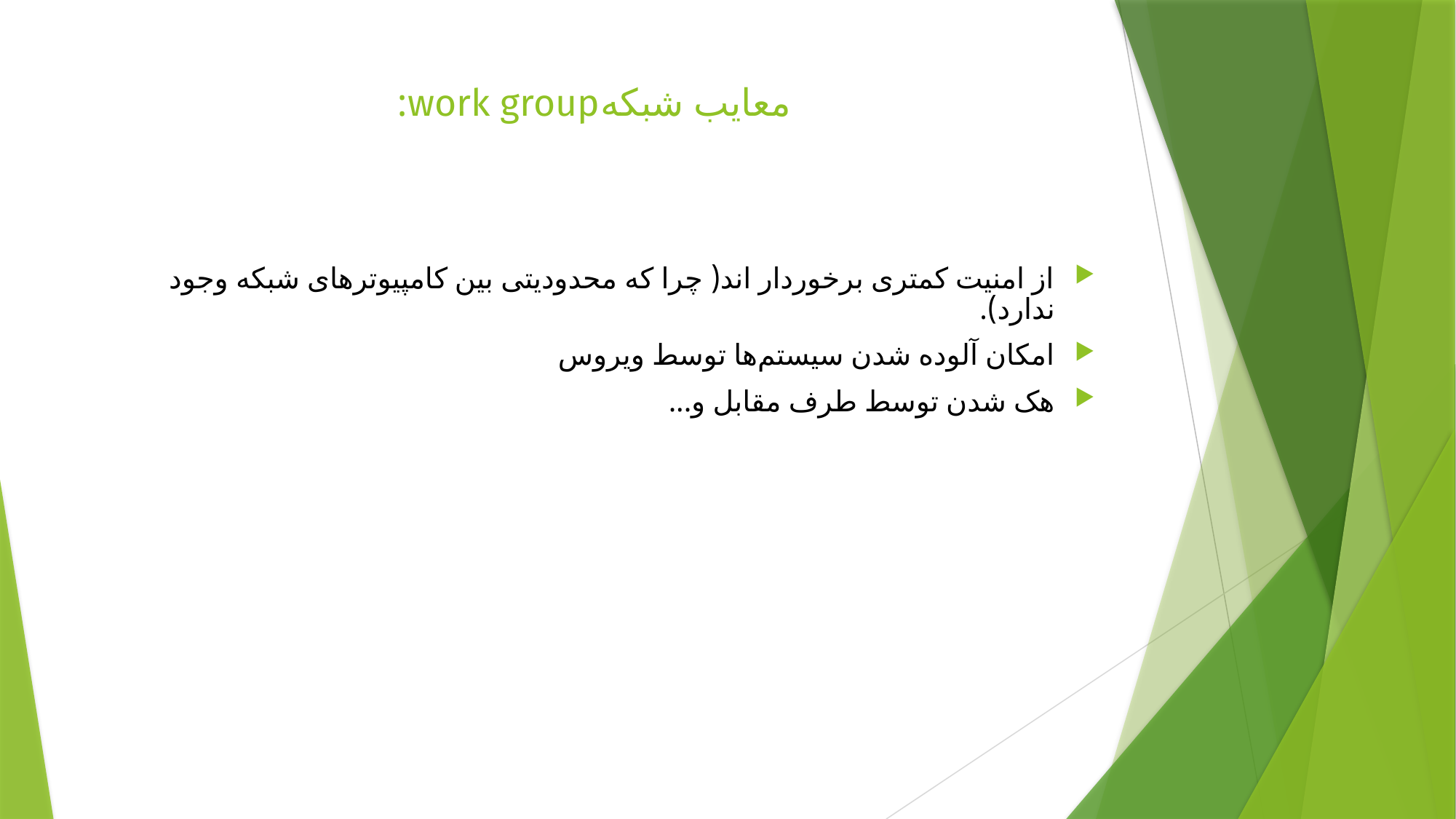

# معایب شبکهwork group:
از امنیت کمتری برخوردار اند( چرا که محدودیتی بین کامپیوترهای شبکه وجود ندارد).
امکان آلوده شدن سیستم‌ها توسط ویروس
هک شدن توسط طرف مقابل و...